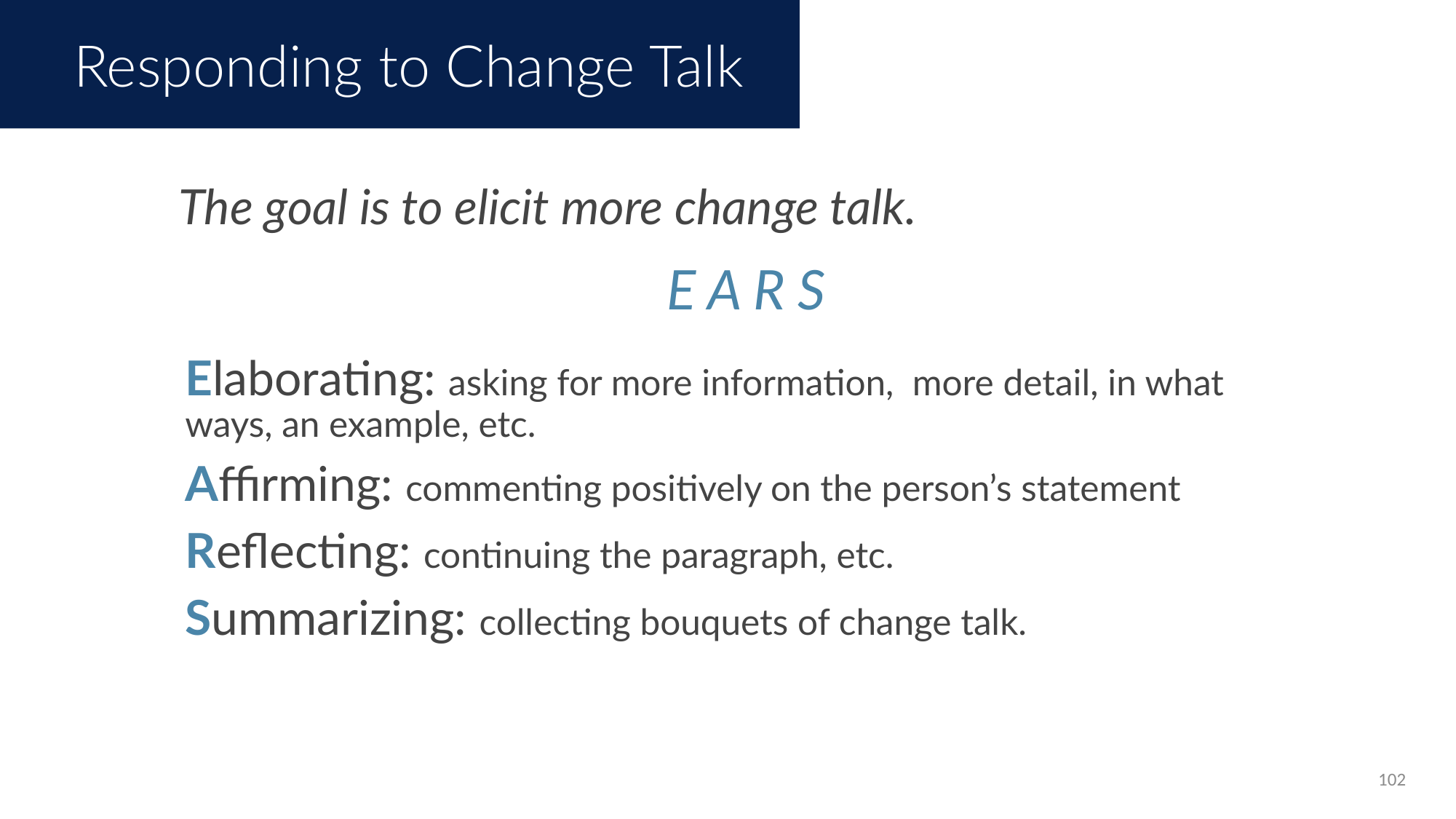

Responding to Change Talk
The goal is to elicit more change talk.
E A R S
Elaborating: asking for more information,  more detail, in what ways, an example, etc.
Affirming: commenting positively on the person’s statement
Reflecting: continuing the paragraph, etc.
Summarizing: collecting bouquets of change talk.

102